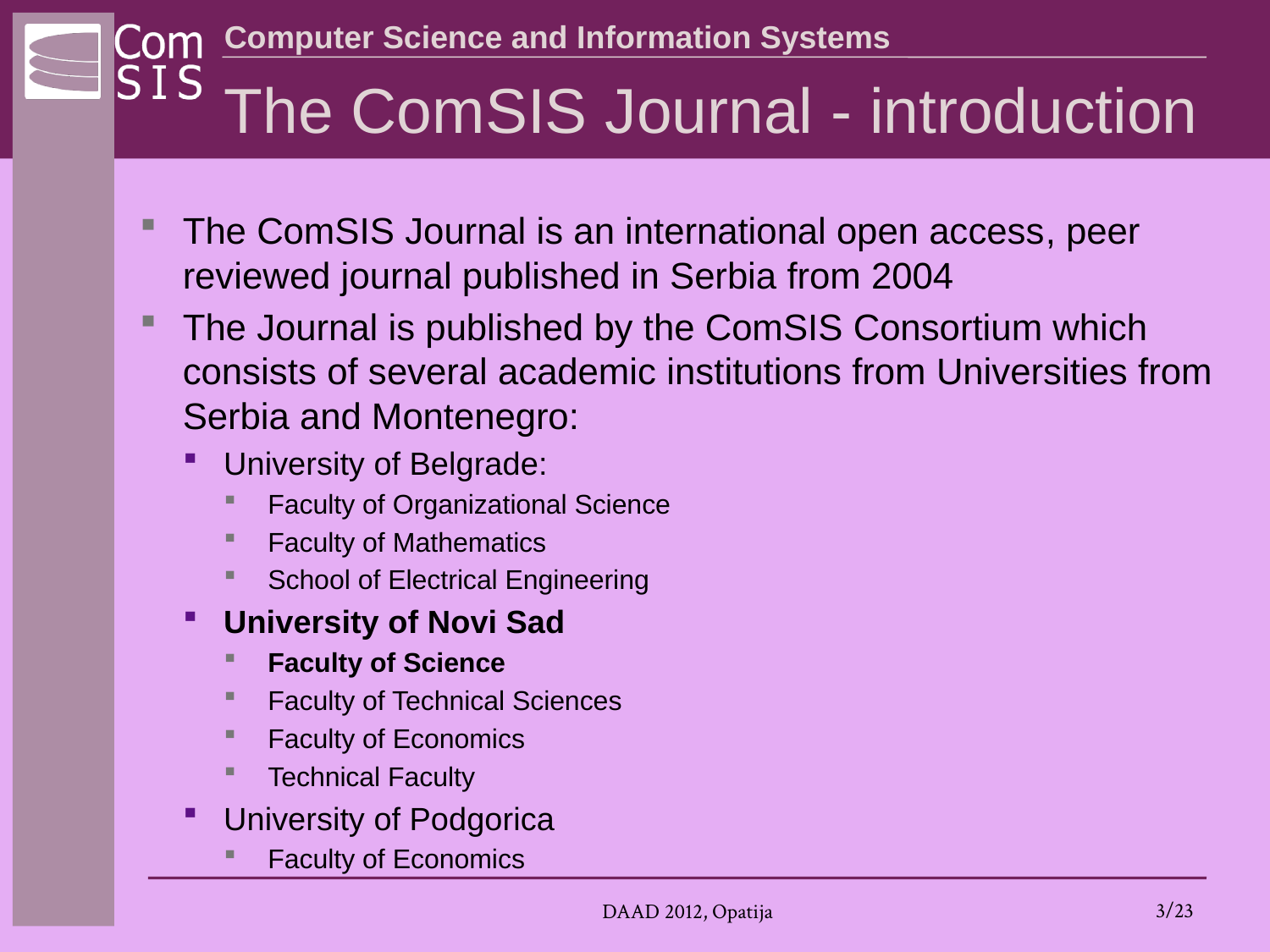

# The ComSIS Journal - introduction
The ComSIS Journal is an international open access, peer reviewed journal published in Serbia from 2004
The Journal is published by the ComSIS Consortium which consists of several academic institutions from Universities from Serbia and Montenegro:
University of Belgrade:
Faculty of Organizational Science
Faculty of Mathematics
School of Electrical Engineering
University of Novi Sad
Faculty of Science
Faculty of Technical Sciences
Faculty of Economics
Technical Faculty
University of Podgorica
Faculty of Economics

DAAD 2012, Opatija
3/23